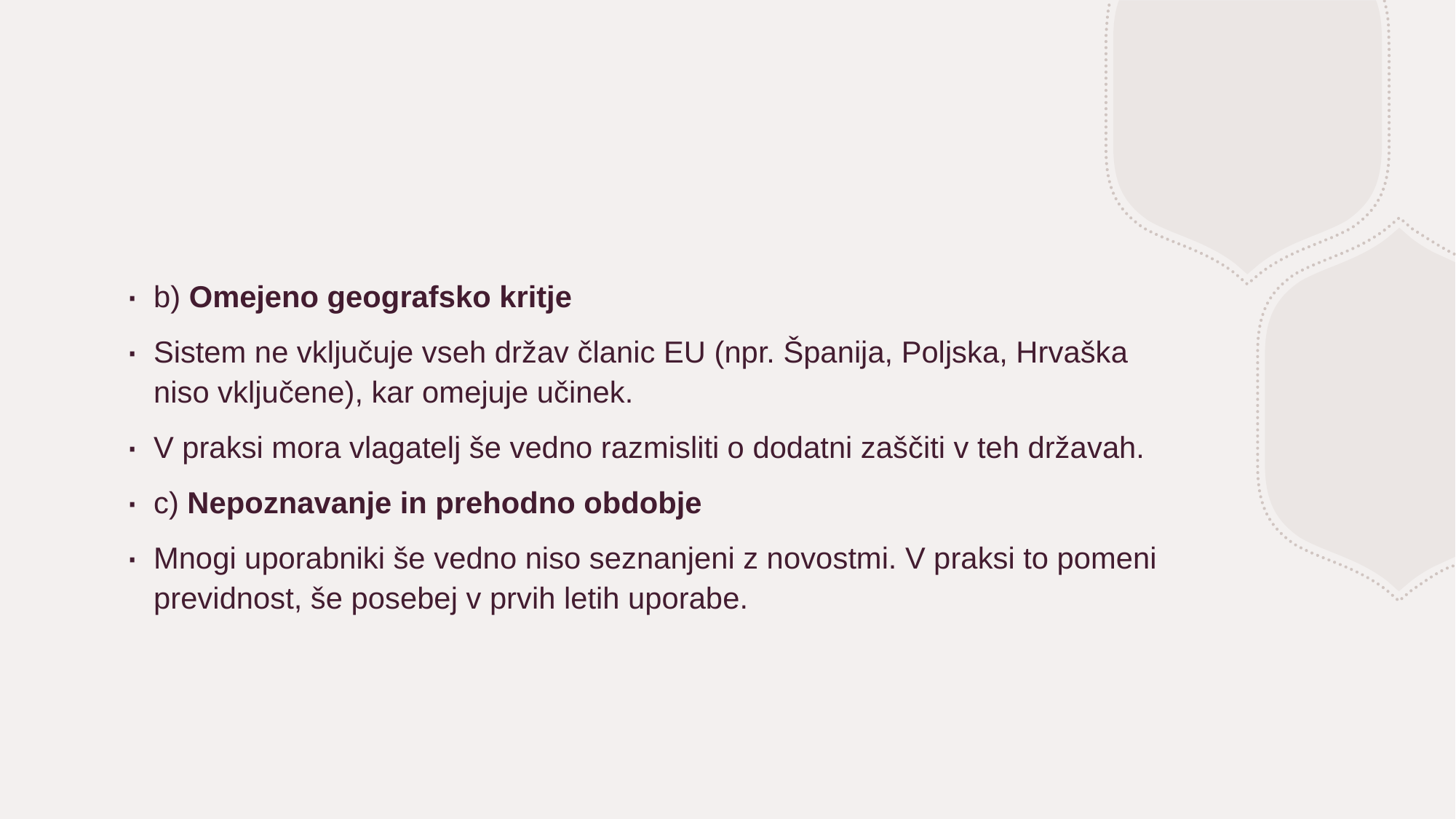

#
b) Omejeno geografsko kritje
Sistem ne vključuje vseh držav članic EU (npr. Španija, Poljska, Hrvaška niso vključene), kar omejuje učinek.
V praksi mora vlagatelj še vedno razmisliti o dodatni zaščiti v teh državah.
c) Nepoznavanje in prehodno obdobje
Mnogi uporabniki še vedno niso seznanjeni z novostmi. V praksi to pomeni previdnost, še posebej v prvih letih uporabe.